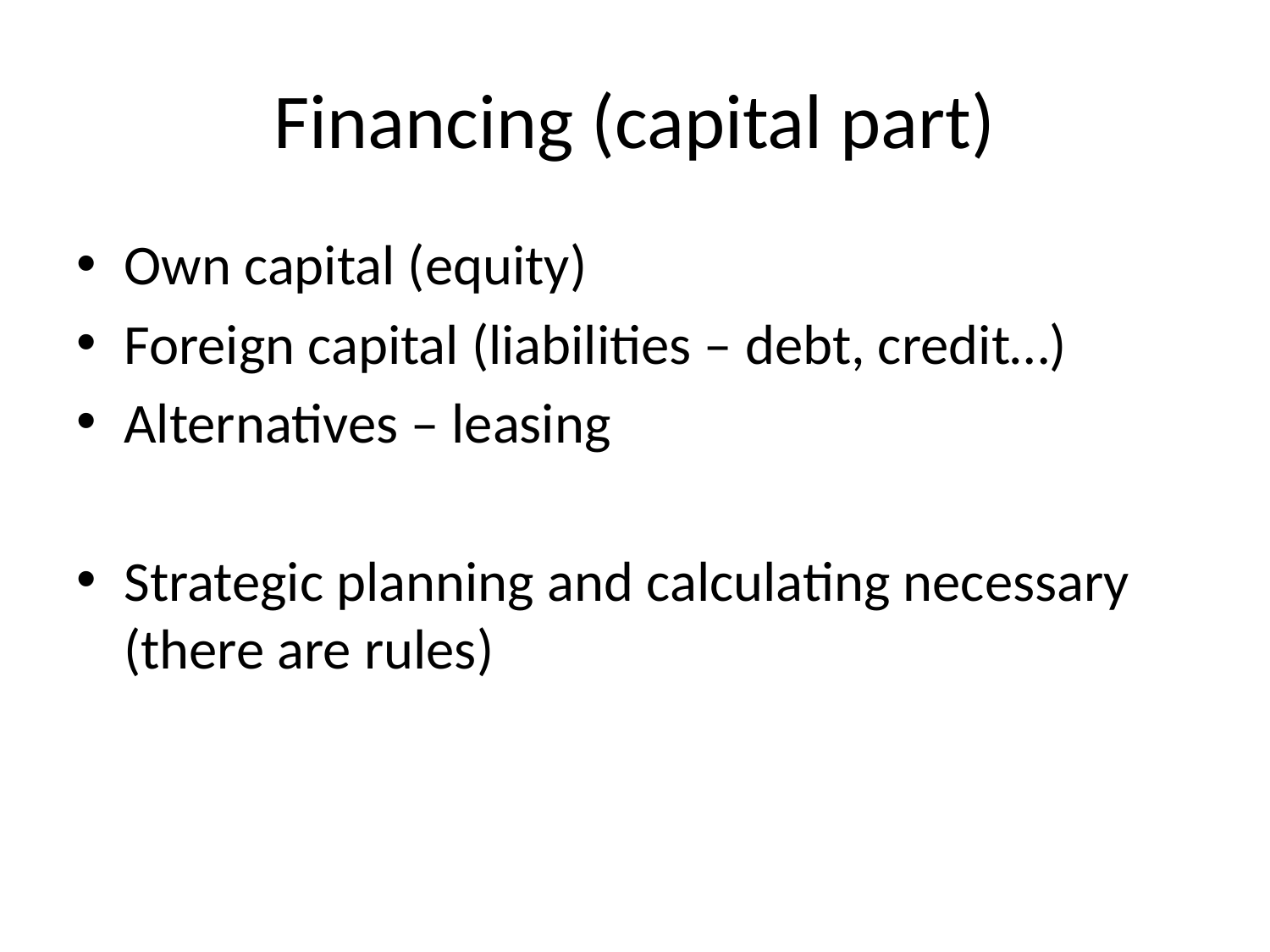

# Financing (capital part)
Own capital (equity)
Foreign capital (liabilities – debt, credit…)
Alternatives – leasing

Strategic planning and calculating necessary (there are rules)